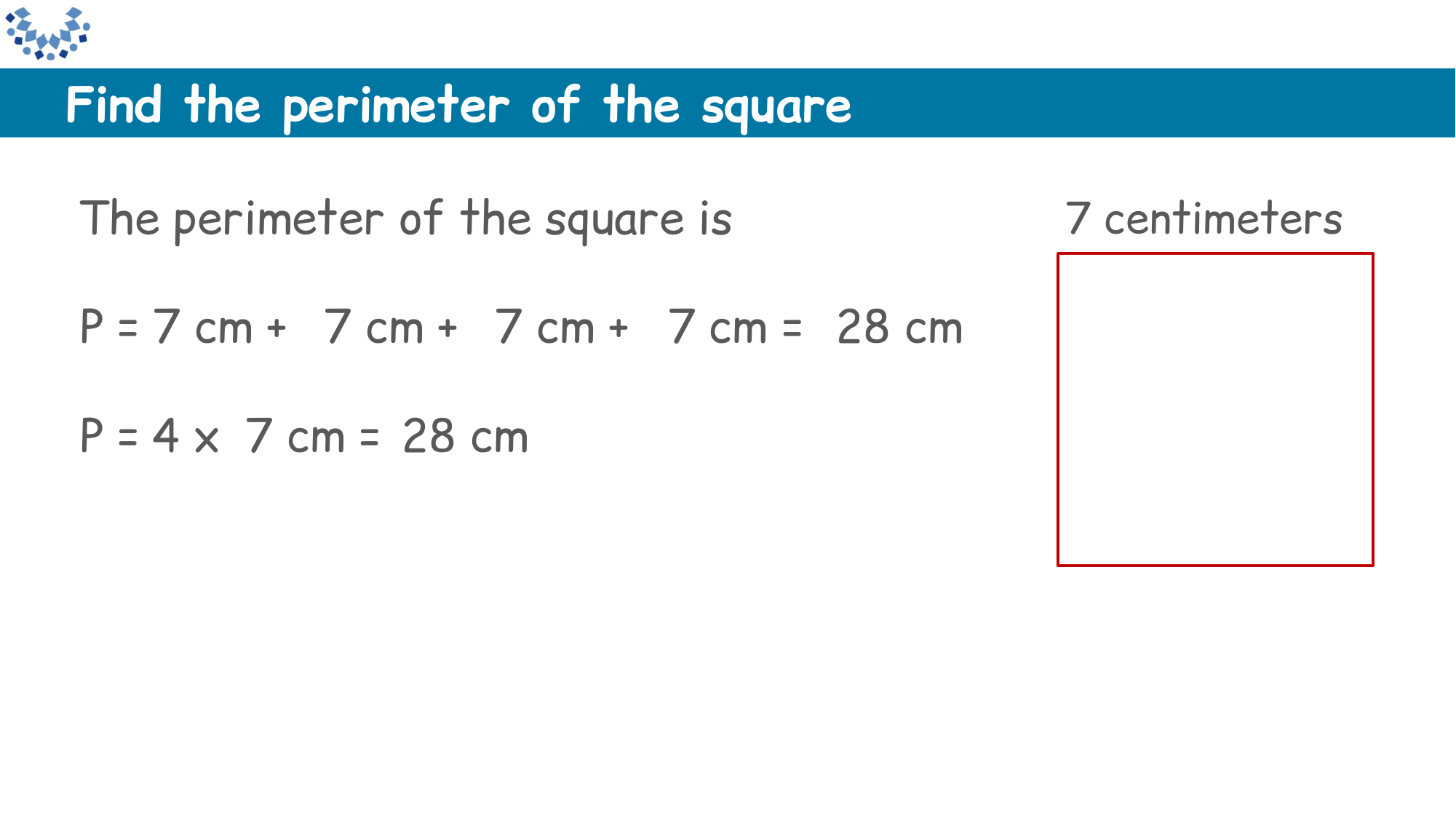

Find the perimeter of the square
The perimeter of the square is

7 centimeters

P =
7 cm +
7 cm +
7 cm +
7 cm =
28 cm
P =
4 x
7 cm =
28 cm